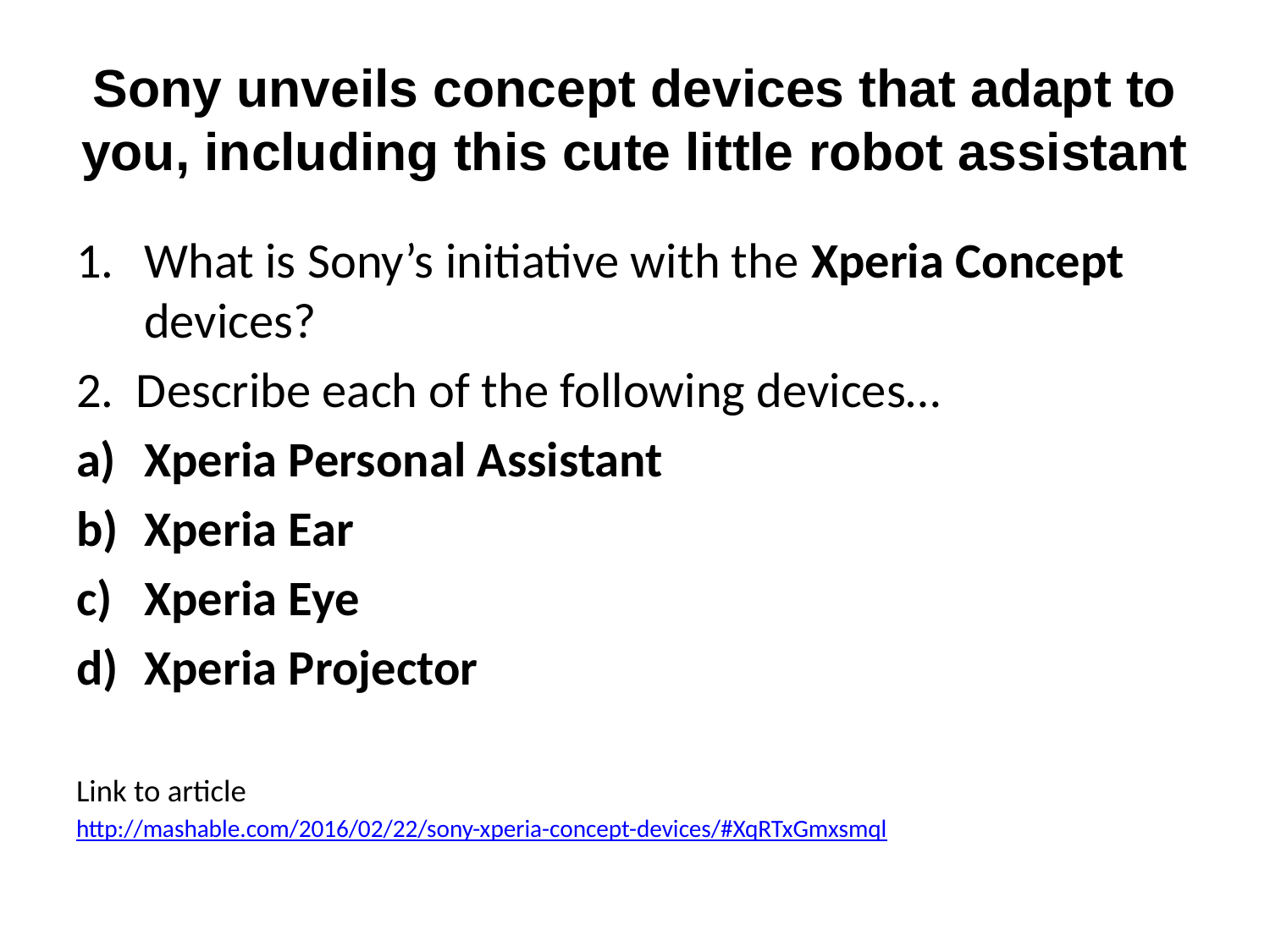

# Sony unveils concept devices that adapt to you, including this cute little robot assistant
What is Sony’s initiative with the Xperia Concept devices?
2.  Describe each of the following devices…
Xperia Personal Assistant
Xperia Ear
Xperia Eye
Xperia Projector

Link to article
http://mashable.com/2016/02/22/sony-xperia-concept-devices/#XqRTxGmxsmql